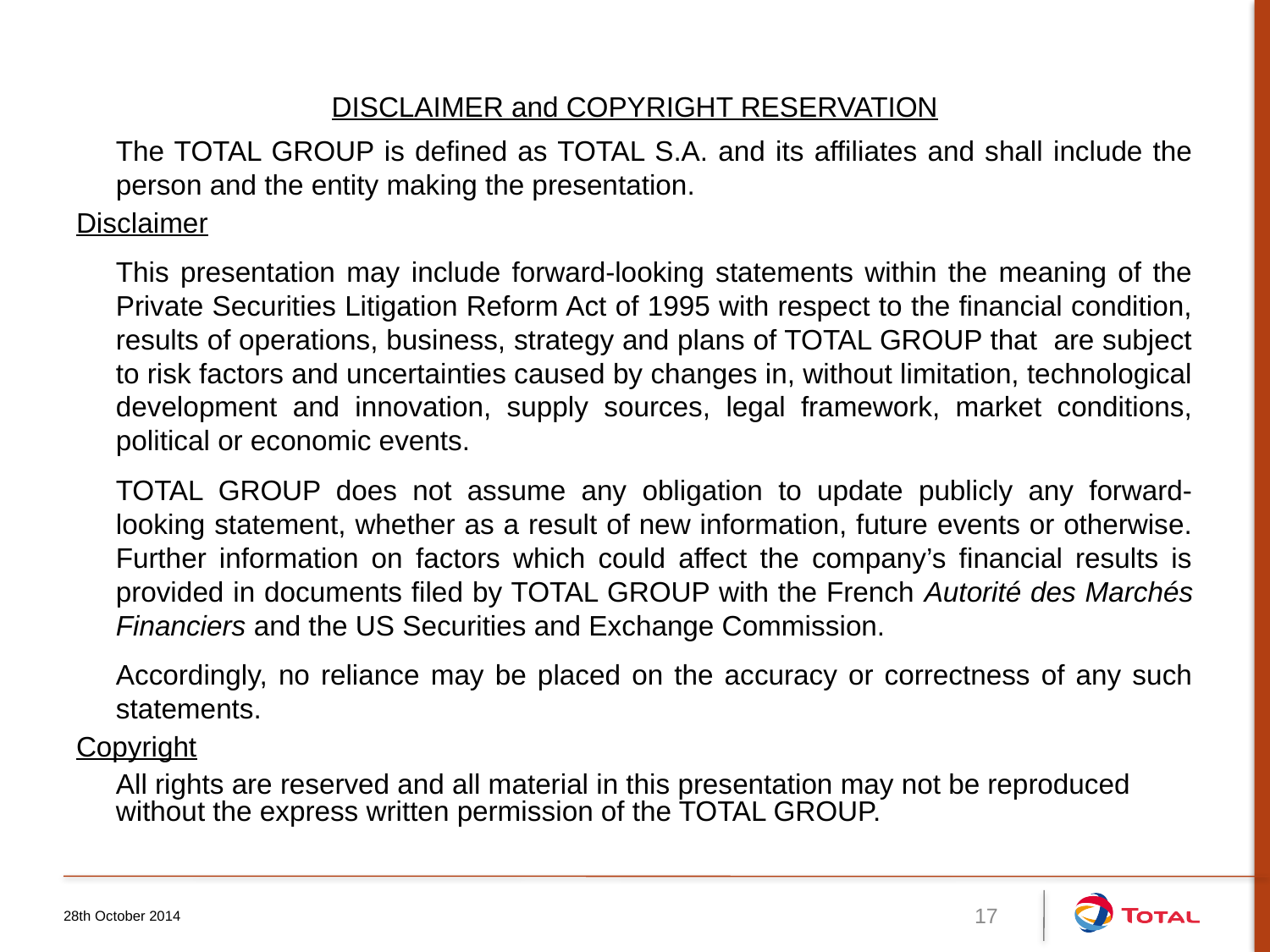

DISCLAIMER and COPYRIGHT RESERVATION
	The TOTAL GROUP is defined as TOTAL S.A. and its affiliates and shall include the person and the entity making the presentation.
Disclaimer
	This presentation may include forward-looking statements within the meaning of the Private Securities Litigation Reform Act of 1995 with respect to the financial condition, results of operations, business, strategy and plans of TOTAL GROUP that  are subject to risk factors and uncertainties caused by changes in, without limitation, technological development and innovation, supply sources, legal framework, market conditions, political or economic events.
	TOTAL GROUP does not assume any obligation to update publicly any forward-looking statement, whether as a result of new information, future events or otherwise. Further information on factors which could affect the company’s financial results is provided in documents filed by TOTAL GROUP with the French Autorité des Marchés Financiers and the US Securities and Exchange Commission.
	Accordingly, no reliance may be placed on the accuracy or correctness of any such statements.
Copyright
	All rights are reserved and all material in this presentation may not be reproduced without the express written permission of the TOTAL GROUP.

28th October 2014
17